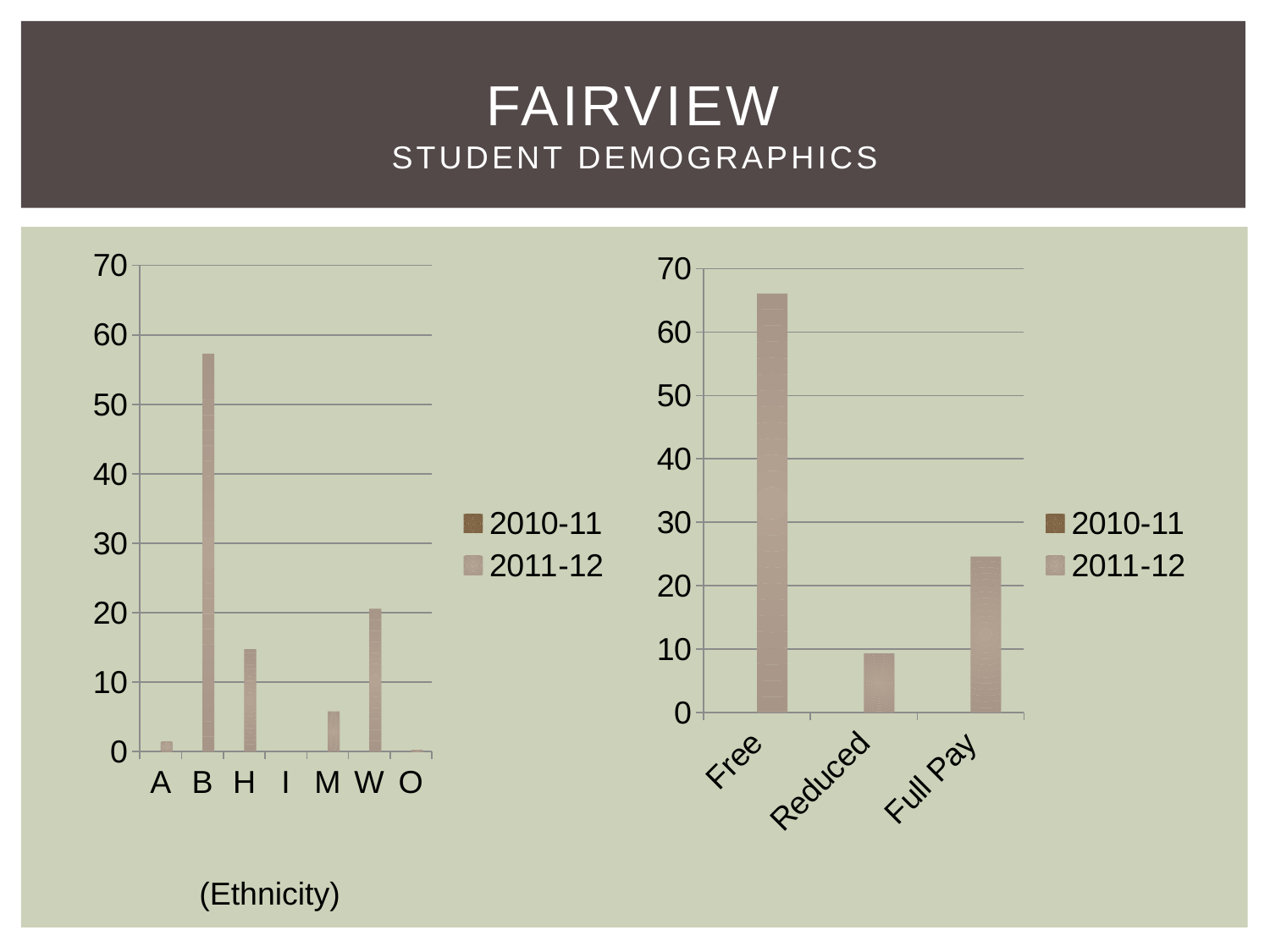

# Fairview Student Demographics

### Chart

| Category | 2010-11 | 2011-12 |
|---|---|---|
| A | 0.0 | 1.41 |
| B | 0.0 | 57.29 |
| H | 0.0 | 14.76 |
| I | 0.0 | 0.0 |
| M | 0.0 | 5.8 |
| W | 0.0 | 20.56 |
| O | 0.0 | 0.18 |

### Chart

| Category | 2010-11 | 2011-12 |
|---|---|---|
| Free | 0.0 | 66.08 |
| Reduced | 0.0 | 9.32 |
| Full Pay | 0.0 | 24.6 |
(Ethnicity)